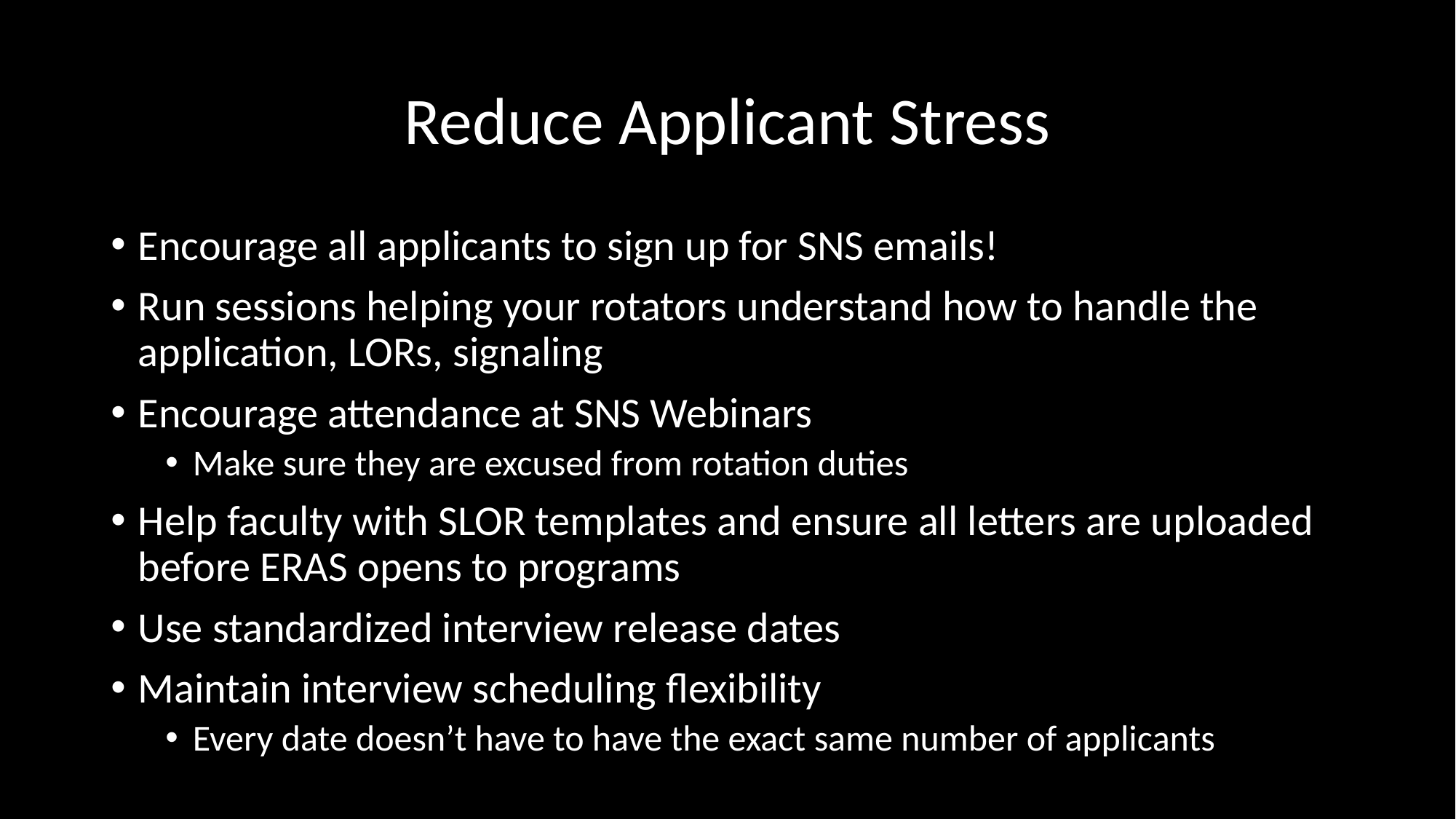

# Reduce Applicant Stress
Encourage all applicants to sign up for SNS emails!
Run sessions helping your rotators understand how to handle the application, LORs, signaling
Encourage attendance at SNS Webinars
Make sure they are excused from rotation duties
Help faculty with SLOR templates and ensure all letters are uploaded before ERAS opens to programs
Use standardized interview release dates
Maintain interview scheduling flexibility
Every date doesn’t have to have the exact same number of applicants